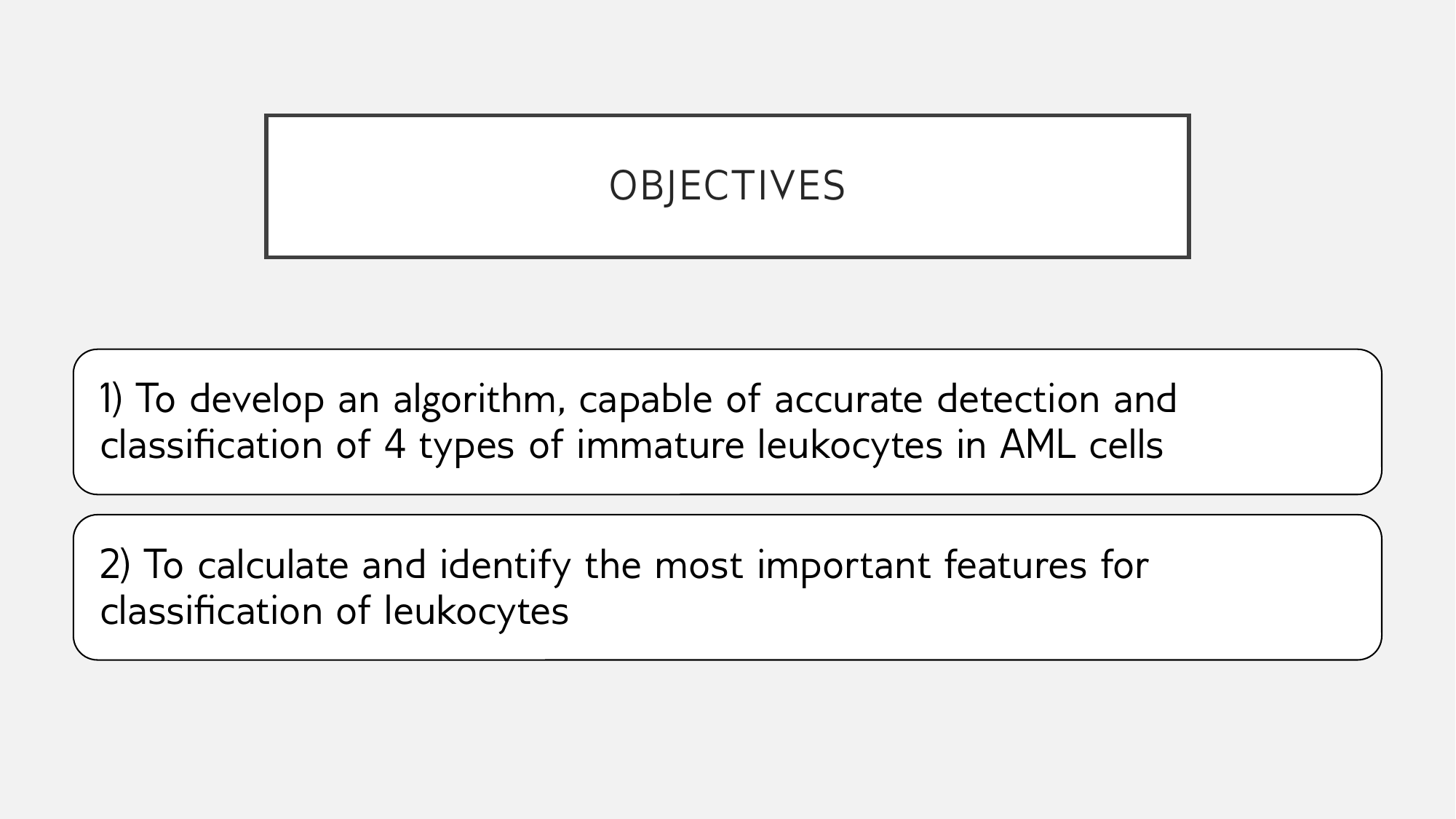

# Objectives
1) To develop an algorithm, capable of accurate detection and classification of 4 types of immature leukocytes in AML cells
2) To calculate and identify the most important features for classification of leukocytes